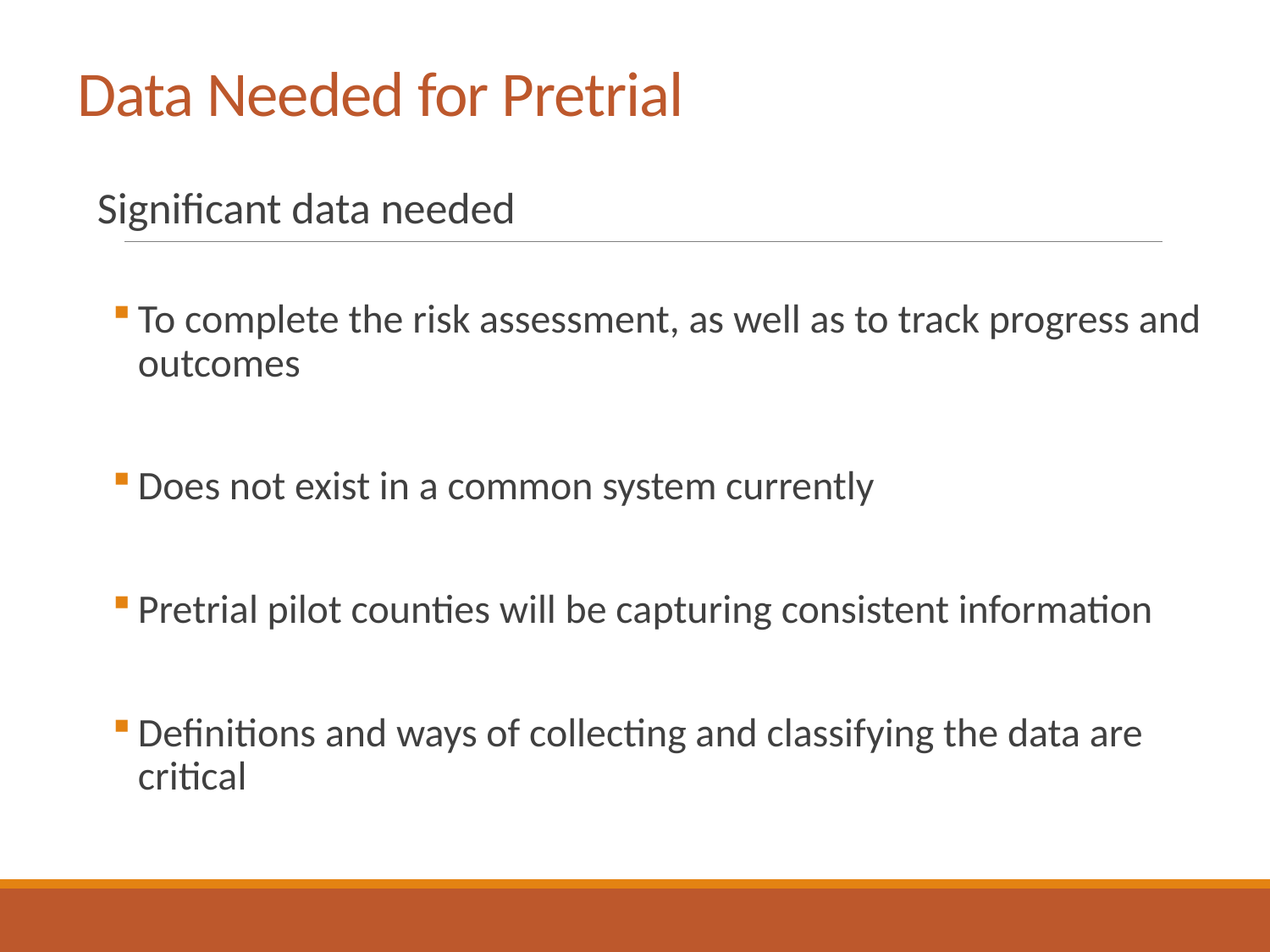

# Data Needed for Pretrial
Significant data needed

To complete the risk assessment, as well as to track progress and outcomes

Does not exist in a common system currently

Pretrial pilot counties will be capturing consistent information

Definitions and ways of collecting and classifying the data are critical